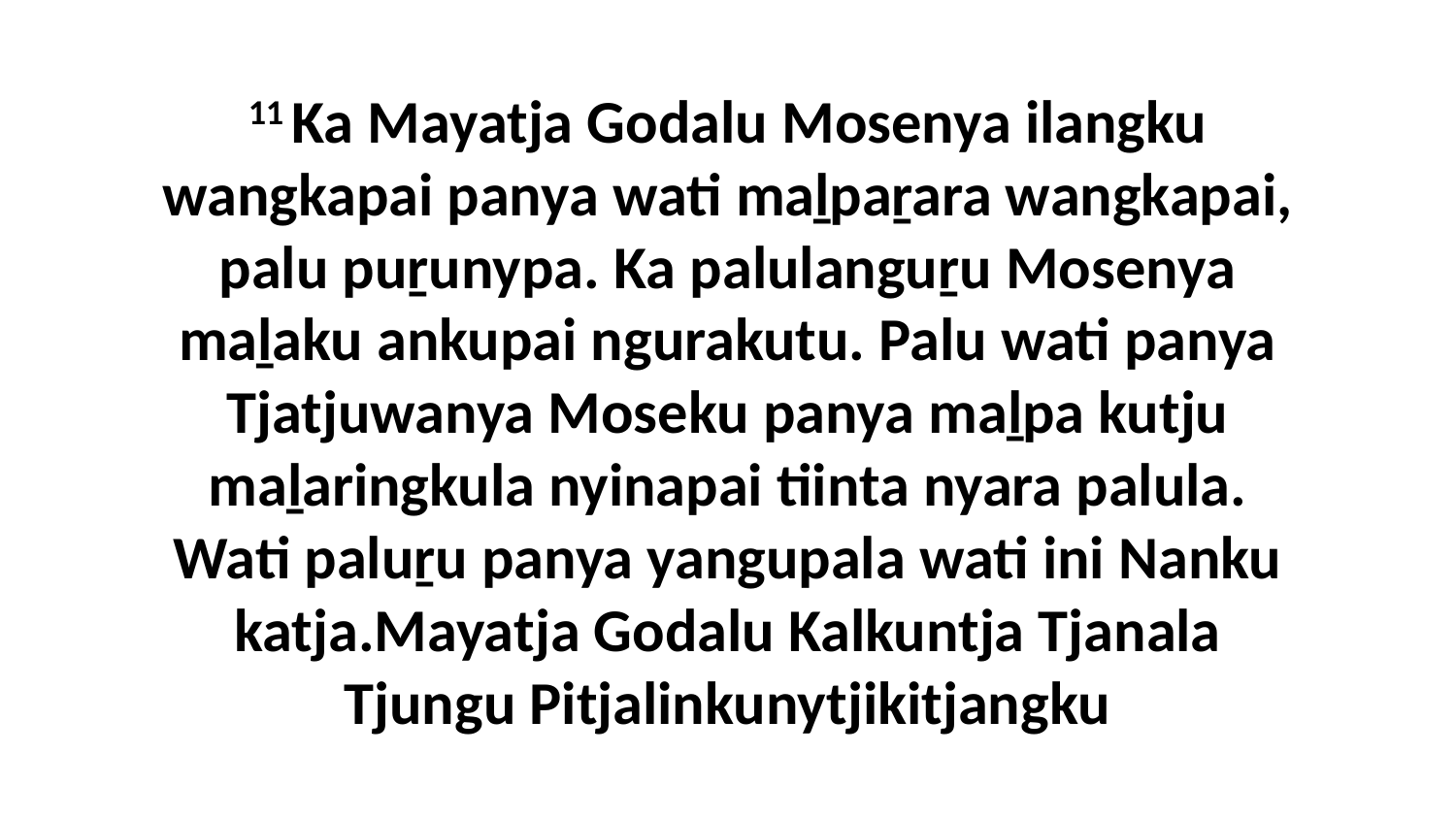

11 Ka Mayatja Godalu Mosenya ilangku wangkapai panya wati maḻpaṟara wangkapai, palu puṟunypa. Ka palulanguṟu Mosenya maḻaku ankupai ngurakutu. Palu wati panya Tjatjuwanya Moseku panya maḻpa kutju maḻaringkula nyinapai tiinta nyara palula. Wati paluṟu panya yangupala wati ini Nanku katja.Mayatja Godalu Kalkuntja Tjanala Tjungu Pitjalinkunytjikitjangku